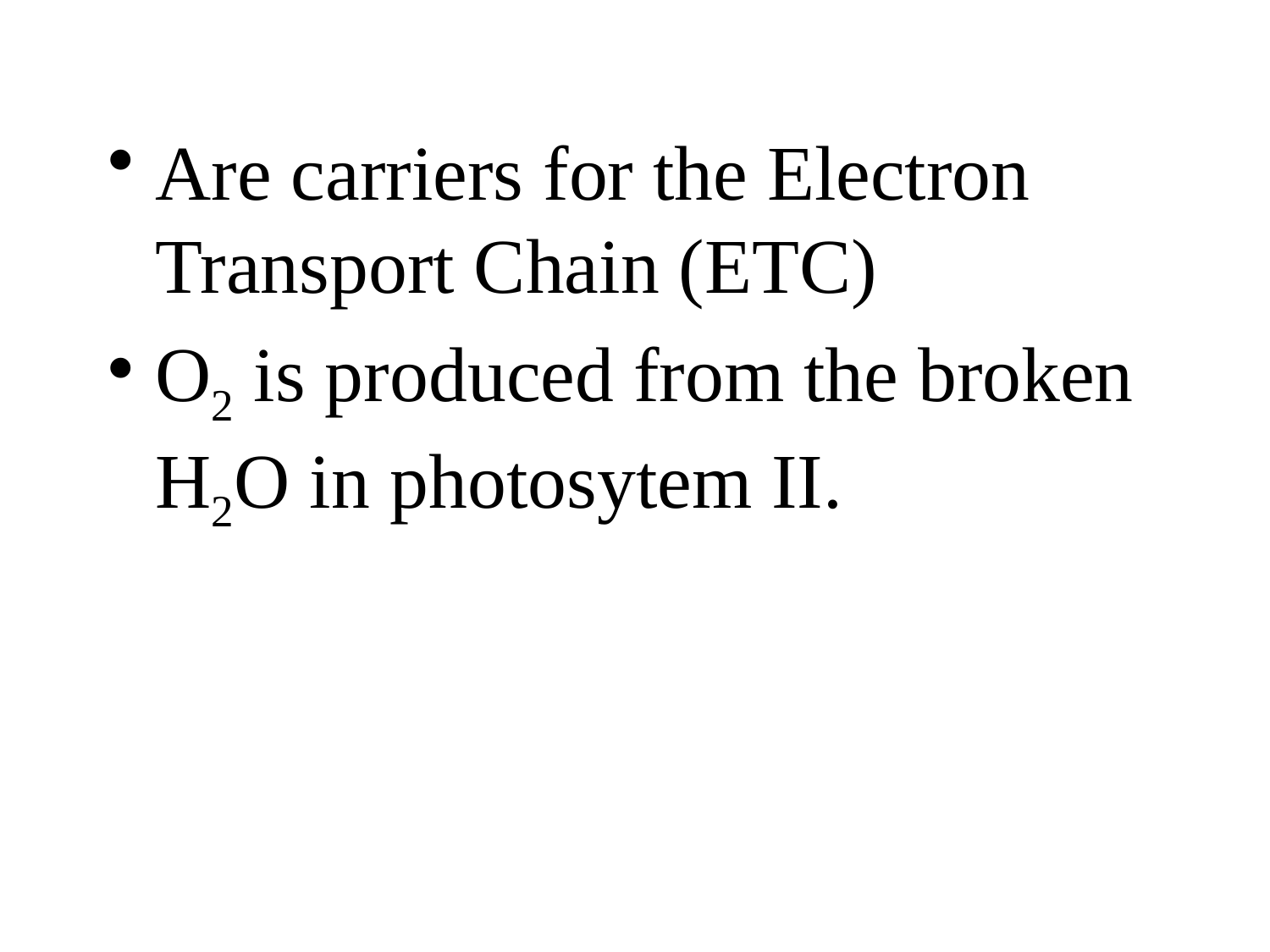

Are carriers for the Electron Transport Chain (ETC)
O2 is produced from the broken H2O in photosytem II.